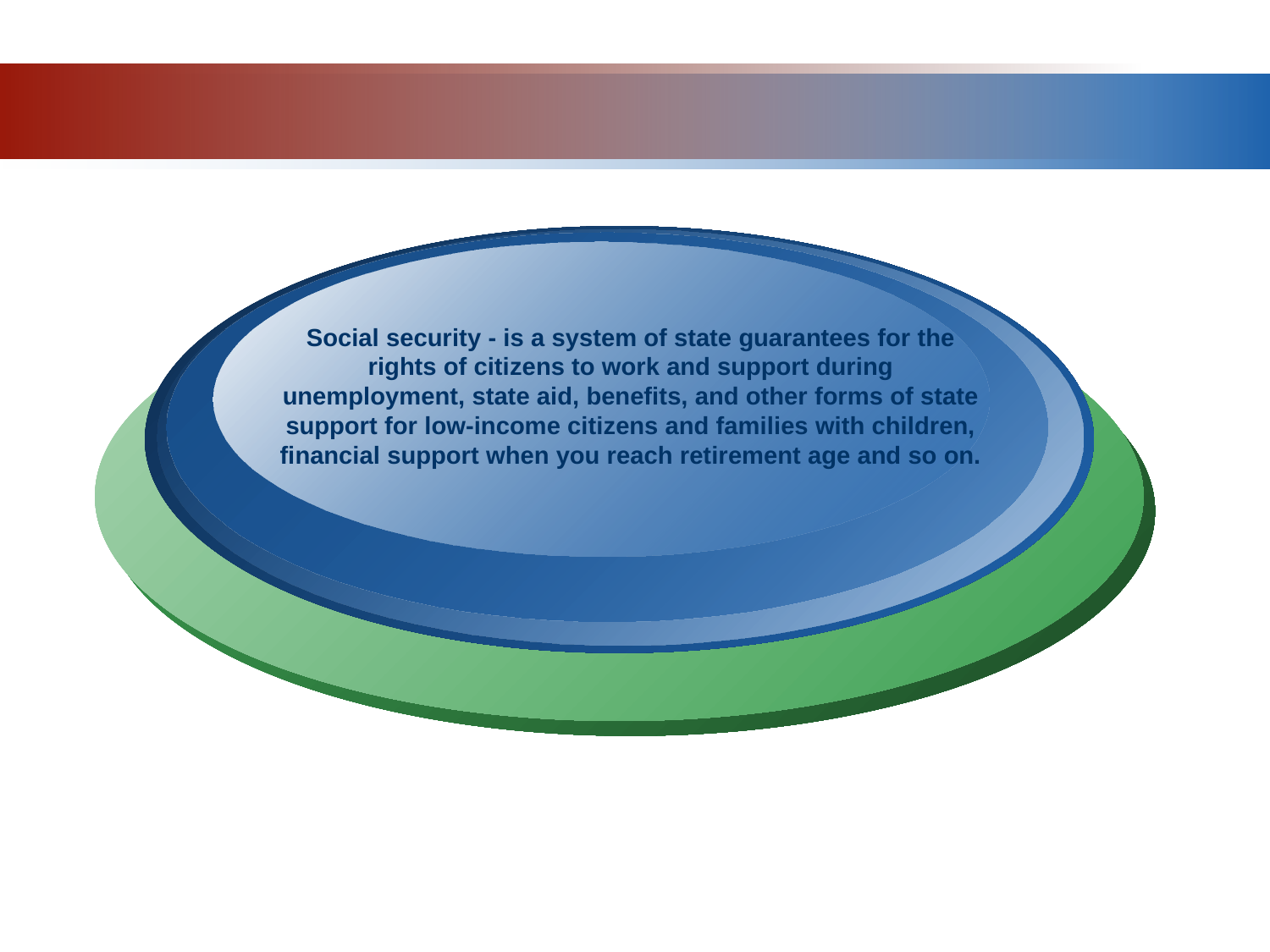

#

Social security - is a system of state guarantees for the rights of citizens to work and support during unemployment, state aid, benefits, and other forms of state support for low-income citizens and families with children, financial support when you reach retirement age and so on.